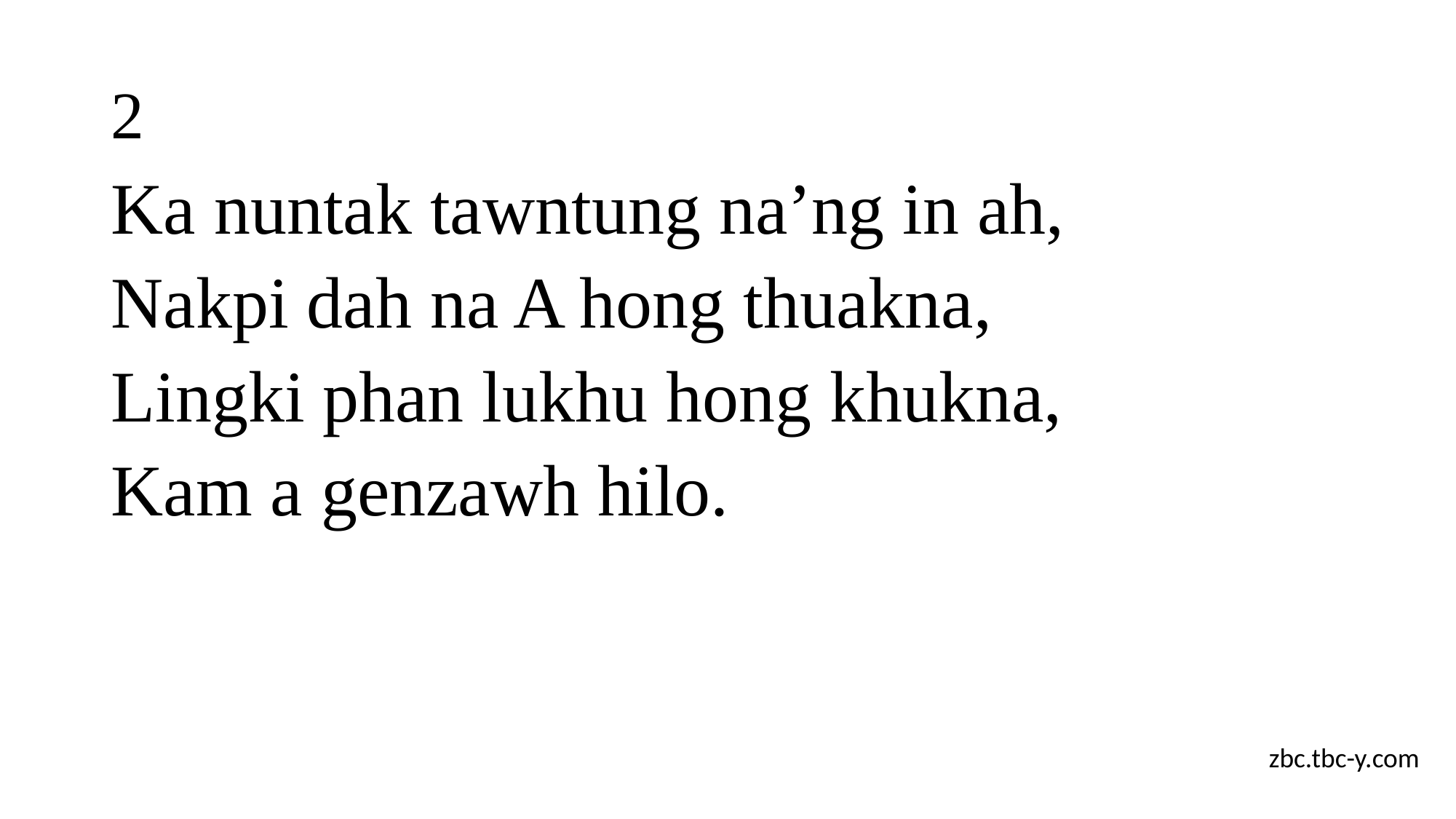

# 2
Ka nuntak tawntung na’ng in ah,
Nakpi dah na A hong thuakna,
Lingki phan lukhu hong khukna,
Kam a genzawh hilo.

zbc.tbc-y.com